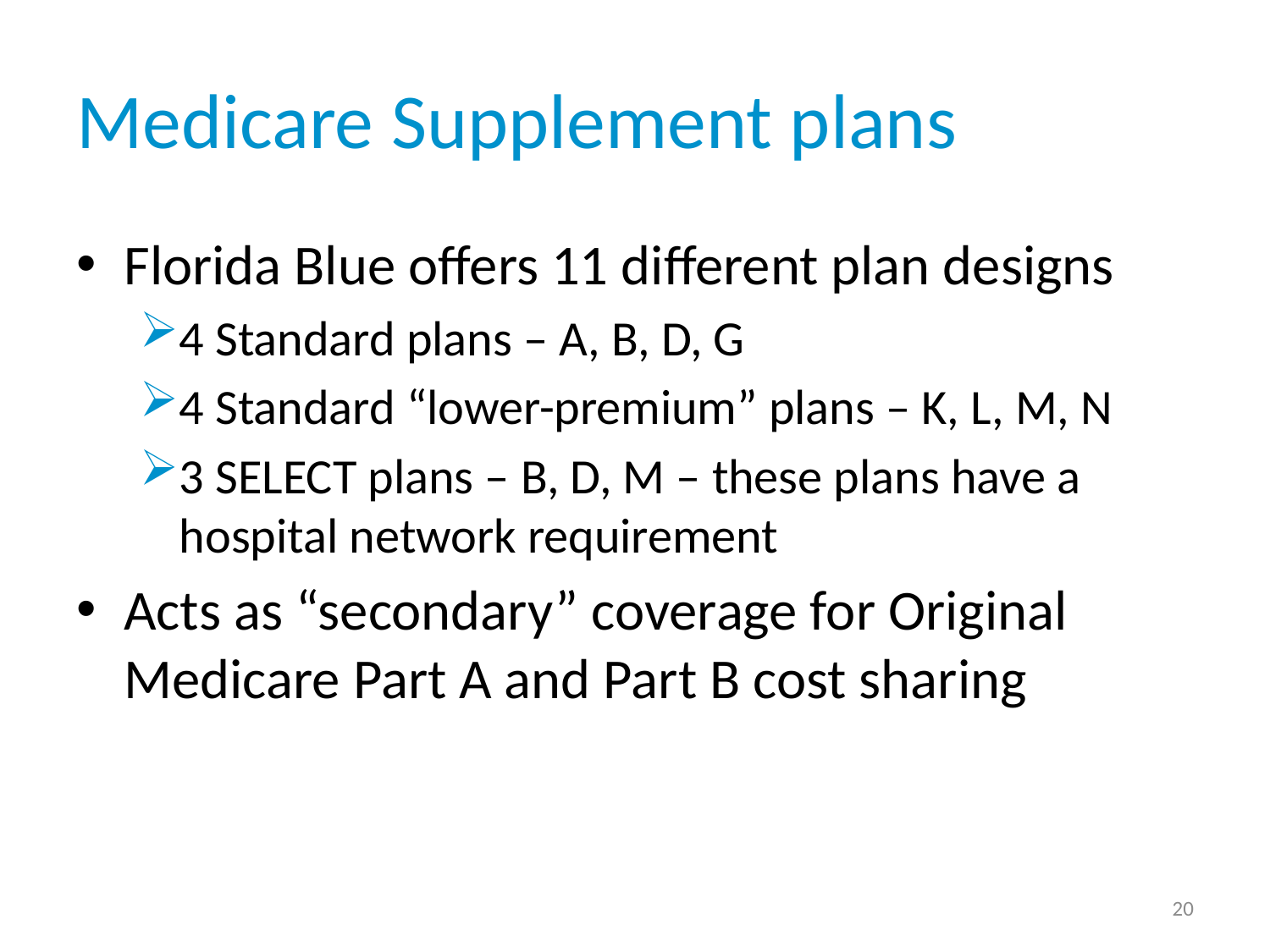

# Medicare Supplement plans
Florida Blue offers 11 different plan designs
4 Standard plans – A, B, D, G
4 Standard “lower-premium” plans – K, L, M, N
3 SELECT plans – B, D, M – these plans have a hospital network requirement
Acts as “secondary” coverage for Original Medicare Part A and Part B cost sharing

20